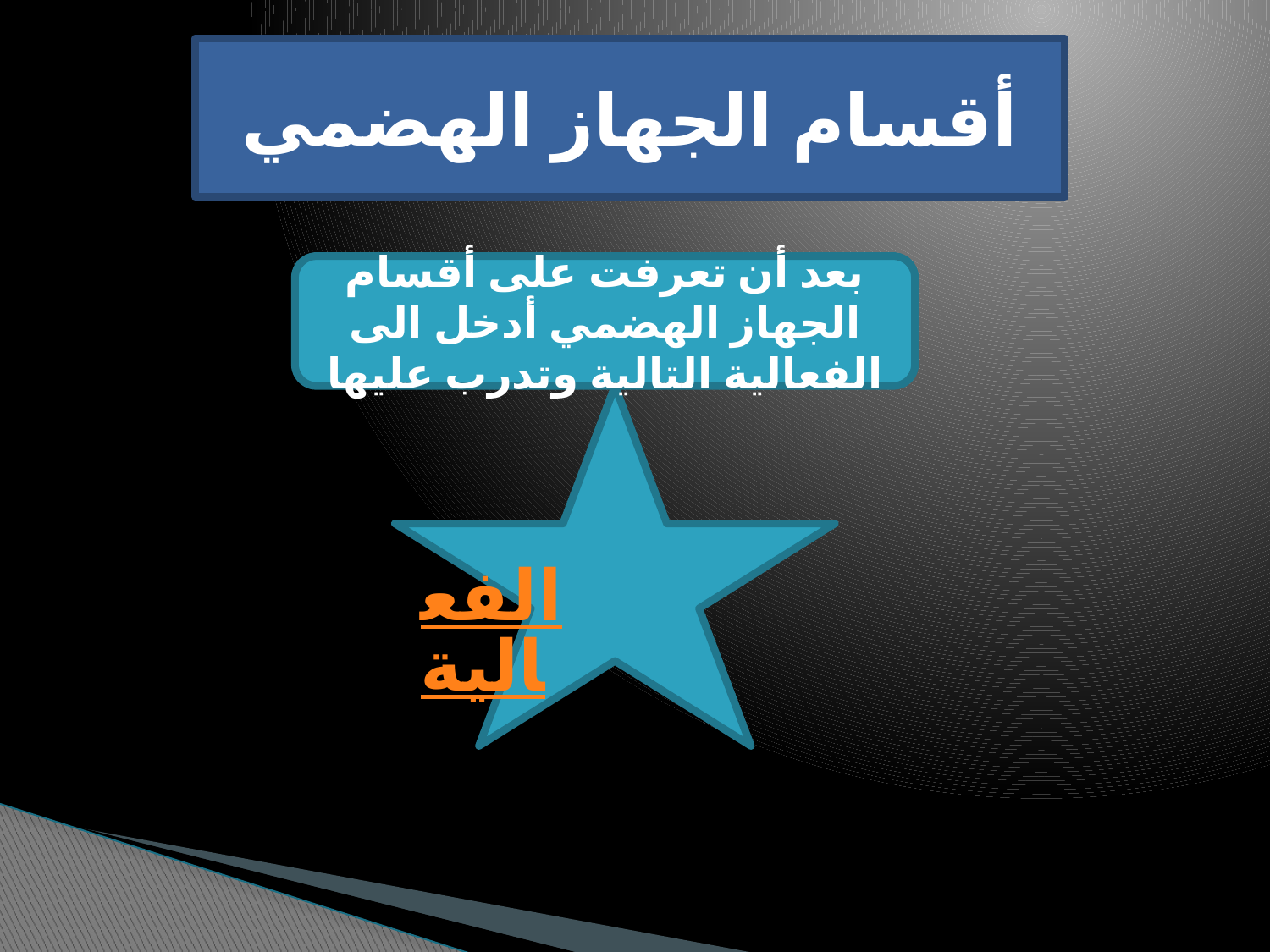

# أقسام الجهاز الهضمي

بعد أن تعرفت على أقسام الجهاز الهضمي أدخل الى الفعالية التالية وتدرب عليها
الفعالية